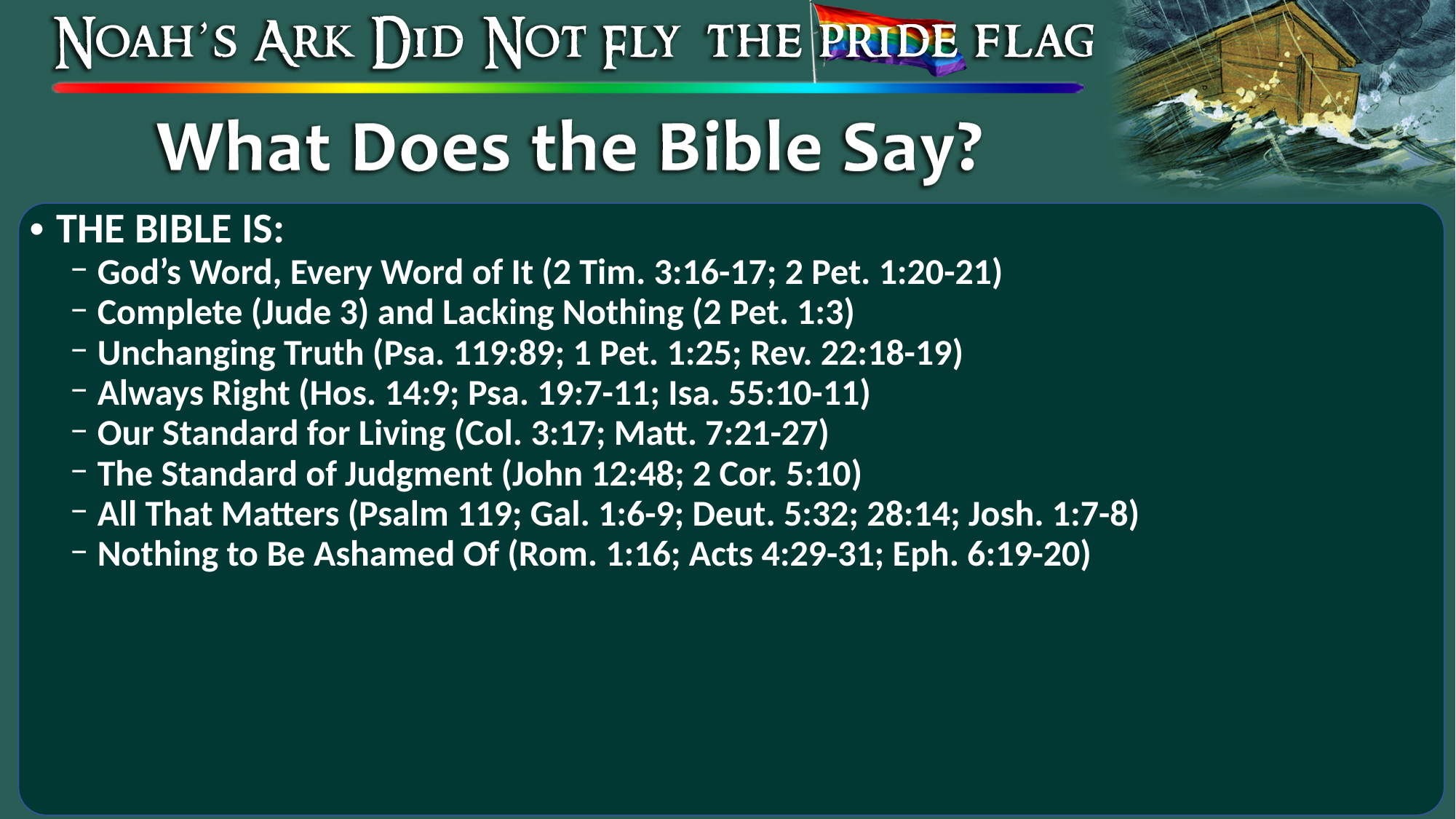

THE BIBLE IS:
God’s Word, Every Word of It (2 Tim. 3:16-17; 2 Pet. 1:20-21)
Complete (Jude 3) and Lacking Nothing (2 Pet. 1:3)
Unchanging Truth (Psa. 119:89; 1 Pet. 1:25; Rev. 22:18-19)
Always Right (Hos. 14:9; Psa. 19:7-11; Isa. 55:10-11)
Our Standard for Living (Col. 3:17; Matt. 7:21-27)
The Standard of Judgment (John 12:48; 2 Cor. 5:10)
All That Matters (Psalm 119; Gal. 1:6-9; Deut. 5:32; 28:14; Josh. 1:7-8)
Nothing to Be Ashamed Of (Rom. 1:16; Acts 4:29-31; Eph. 6:19-20)